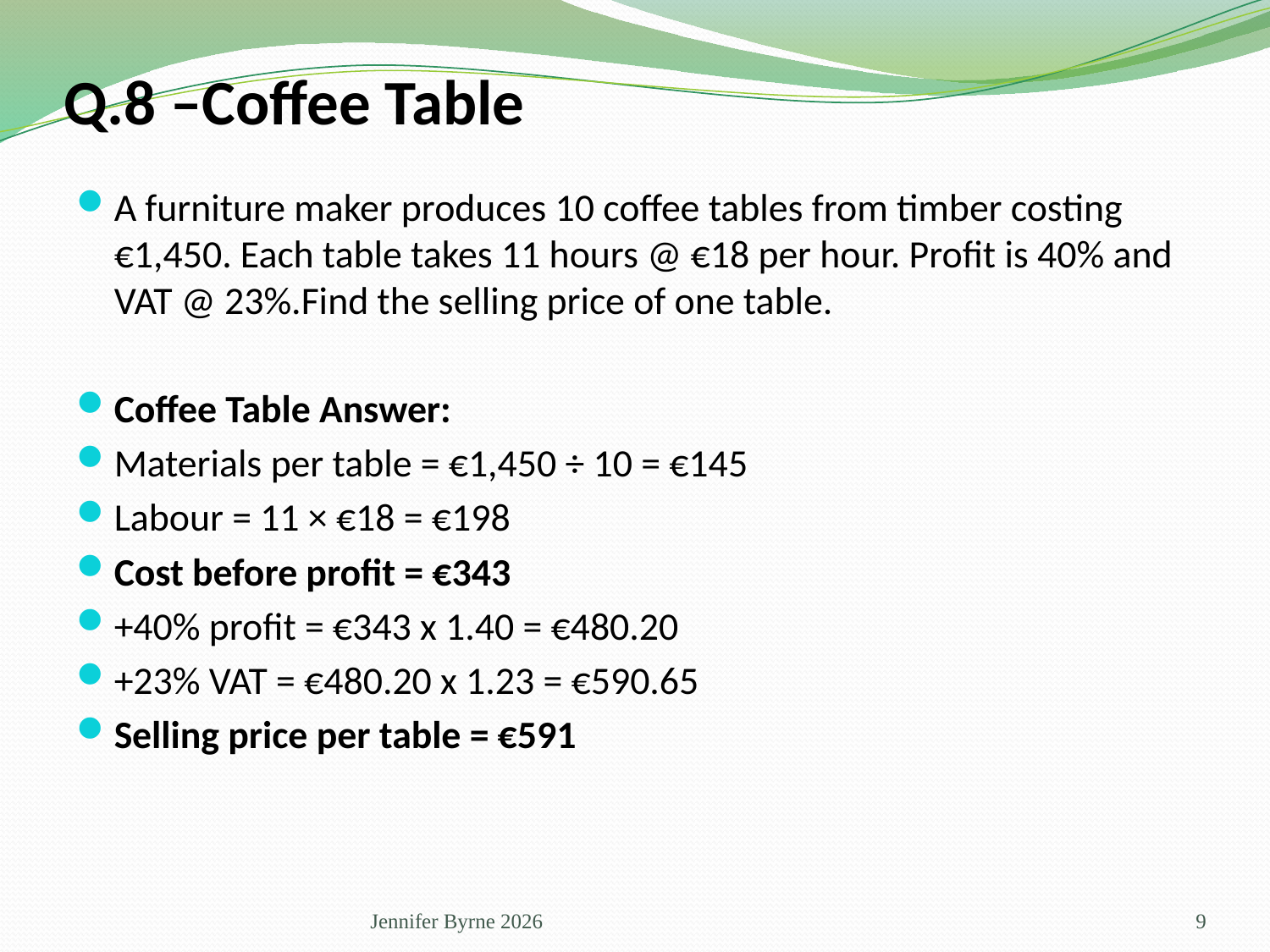

# Q.8 –Coffee Table
A furniture maker produces 10 coffee tables from timber costing €1,450. Each table takes 11 hours @ €18 per hour. Profit is 40% and VAT @ 23%.Find the selling price of one table.

Coffee Table Answer:
Materials per table = €1,450 ÷ 10 = €145
Labour = 11 × €18 = €198
Cost before profit = €343
+40% profit = €343 x 1.40 = €480.20
+23% VAT = €480.20 x 1.23 = €590.65
Selling price per table = €591

Jennifer Byrne 2026
9